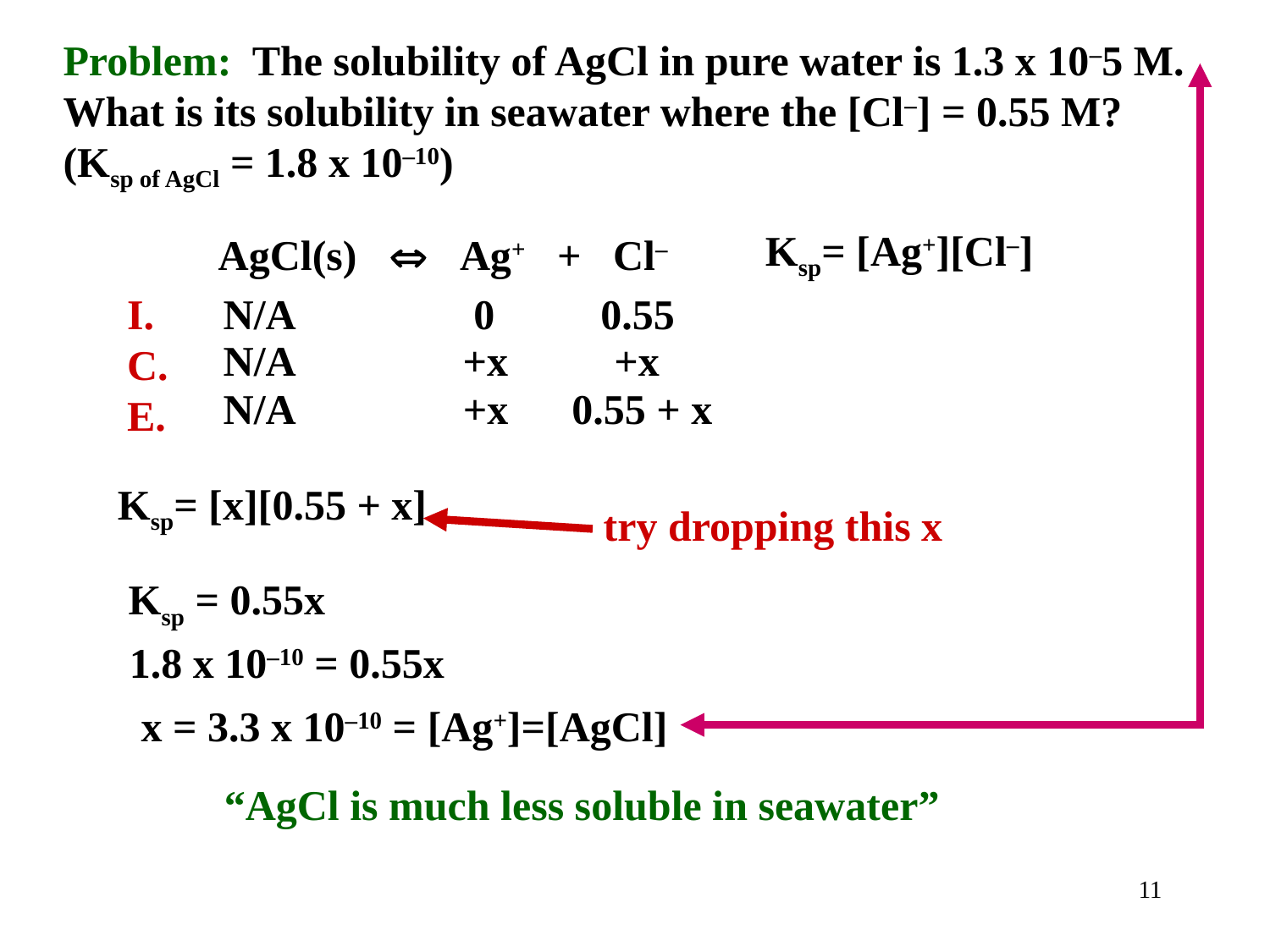

Problem:  The solubility of AgCl in pure water is 1.3 x 10–5 M.
What is its solubility in seawater where the [Cl–] = 0.55 M?
(Ksp of AgCl = 1.8 x 10–10)

Ksp= [Ag+][Cl–]
AgCl(s)   ⇔   Ag+   +   Cl–
I.
C.
E.
N/A                 0          0.55
N/A                +x          +x
N/A                +x      0.55 + x
Ksp= [x][0.55 + x]
try dropping this x

Ksp = 0.55x
1.8 x 10–10 = 0.55x
x = 3.3 x 10–10 = [Ag+]=[AgCl]
“AgCl is much less soluble in seawater”
11